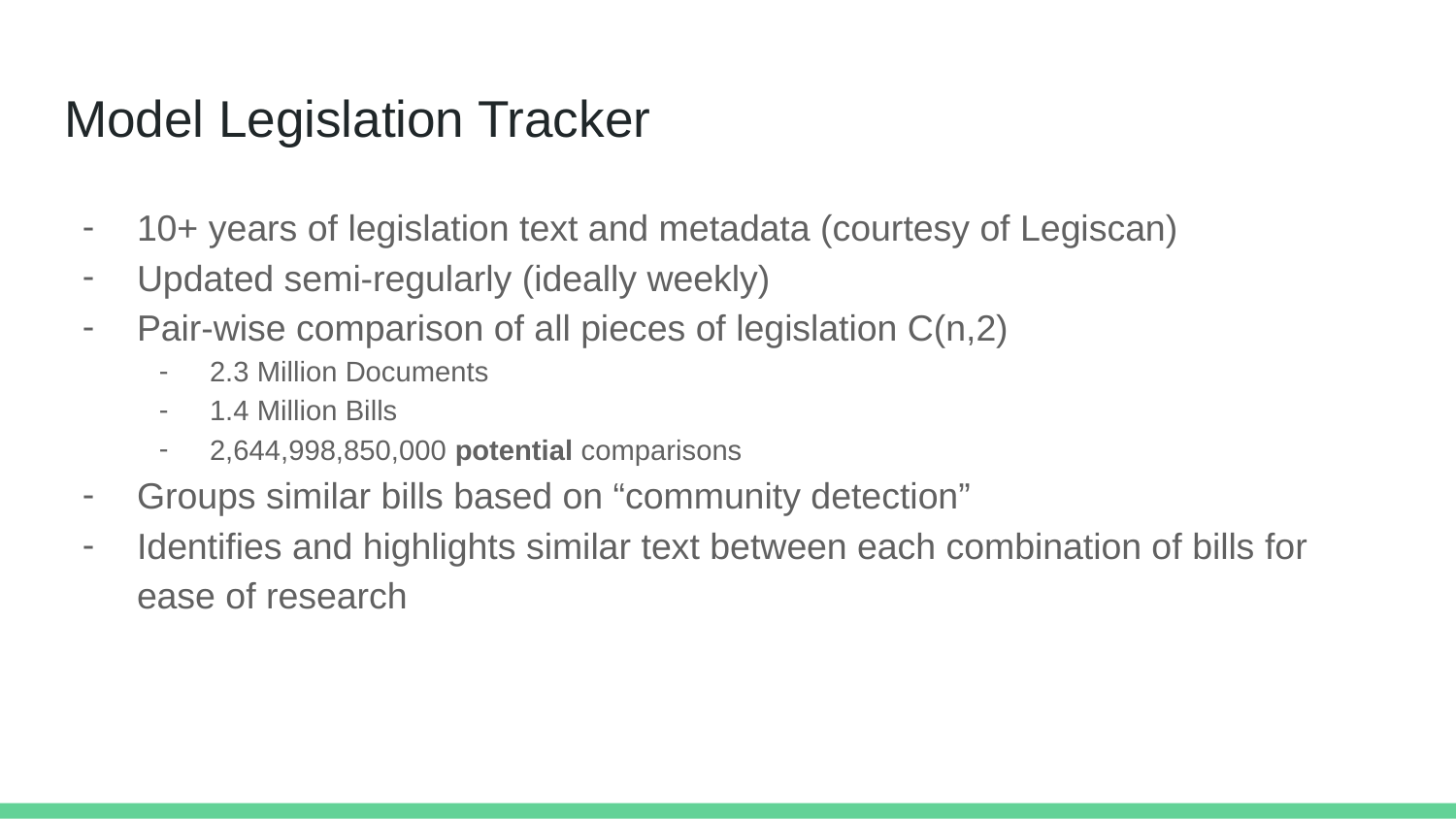

# Model Legislation Tracker
10+ years of legislation text and metadata (courtesy of Legiscan)
Updated semi-regularly (ideally weekly)
Pair-wise comparison of all pieces of legislation C(n,2)
2.3 Million Documents
1.4 Million Bills
2,644,998,850,000 potential comparisons
Groups similar bills based on “community detection”
Identifies and highlights similar text between each combination of bills for ease of research